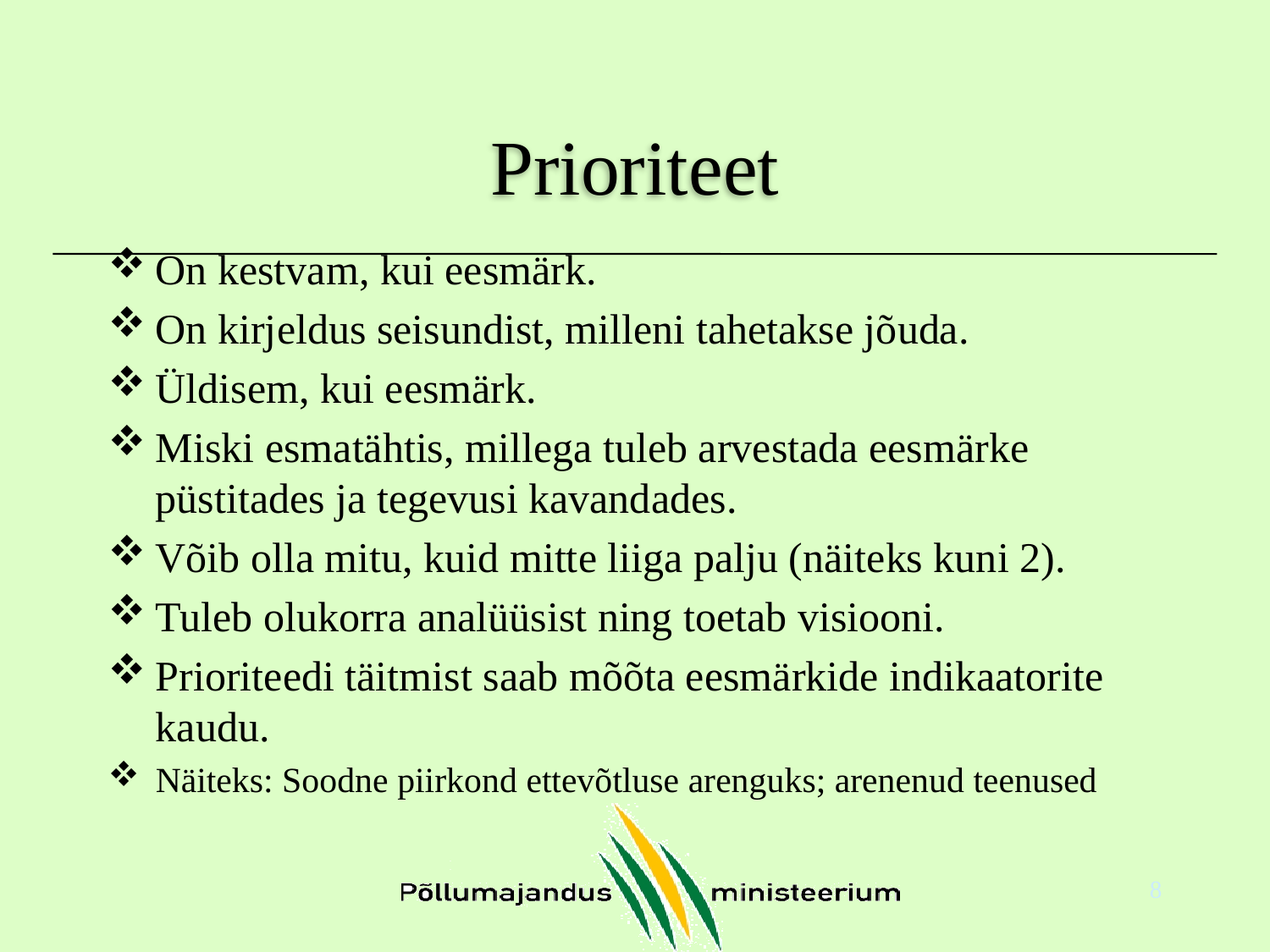

# Prioriteet
On kestvam, kui eesmärk.
On kirjeldus seisundist, milleni tahetakse jõuda.
Üldisem, kui eesmärk.
Miski esmatähtis, millega tuleb arvestada eesmärke püstitades ja tegevusi kavandades.
Võib olla mitu, kuid mitte liiga palju (näiteks kuni 2).
Tuleb olukorra analüüsist ning toetab visiooni.
Prioriteedi täitmist saab mõõta eesmärkide indikaatorite kaudu.
Näiteks: Soodne piirkond ettevõtluse arenguks; arenenud teenused

8